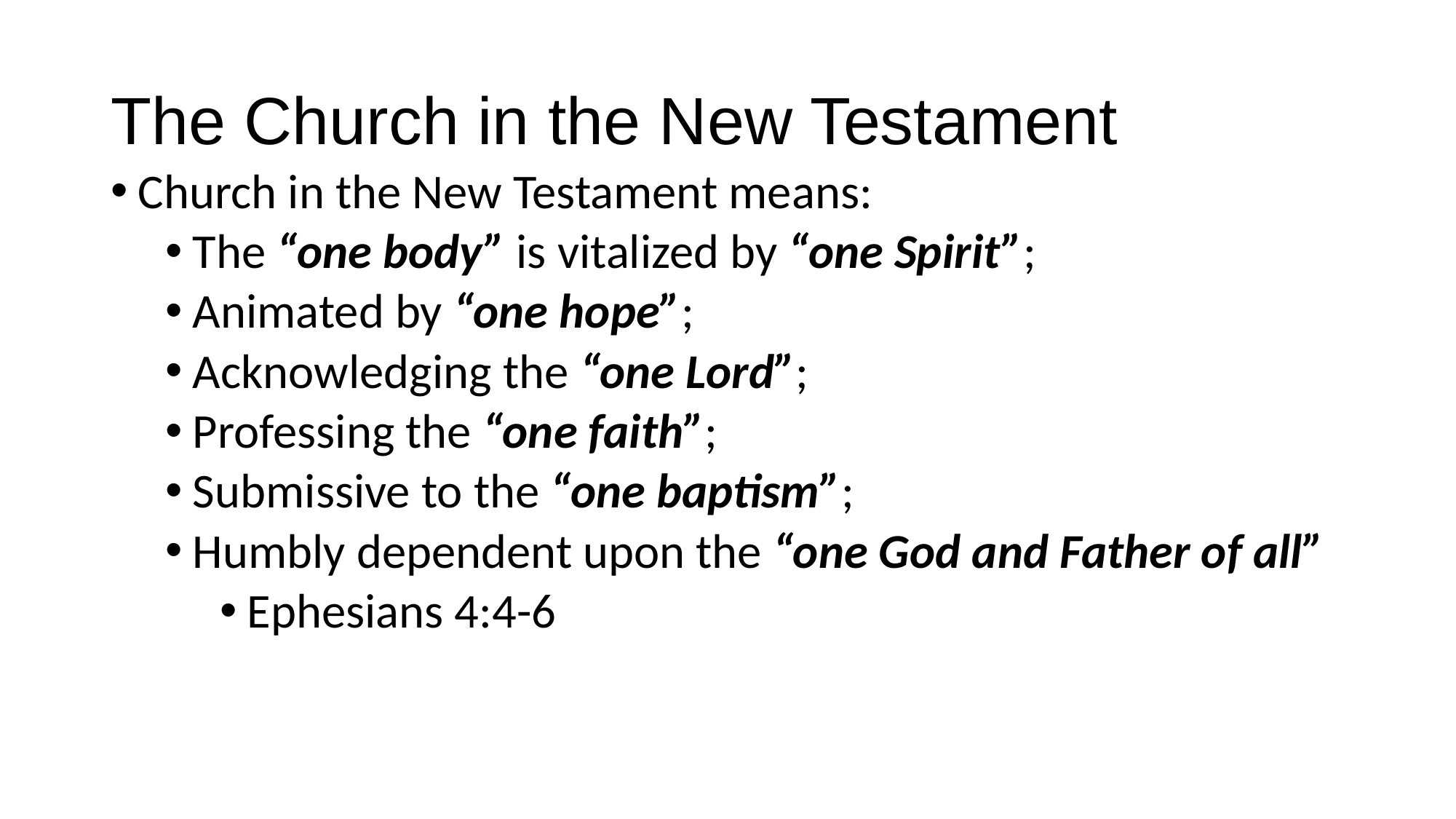

# The Church in the New Testament
Church in the New Testament means:
The “one body” is vitalized by “one Spirit”;
Animated by “one hope”;
Acknowledging the “one Lord”;
Professing the “one faith”;
Submissive to the “one baptism”;
Humbly dependent upon the “one God and Father of all”
Ephesians 4:4-6